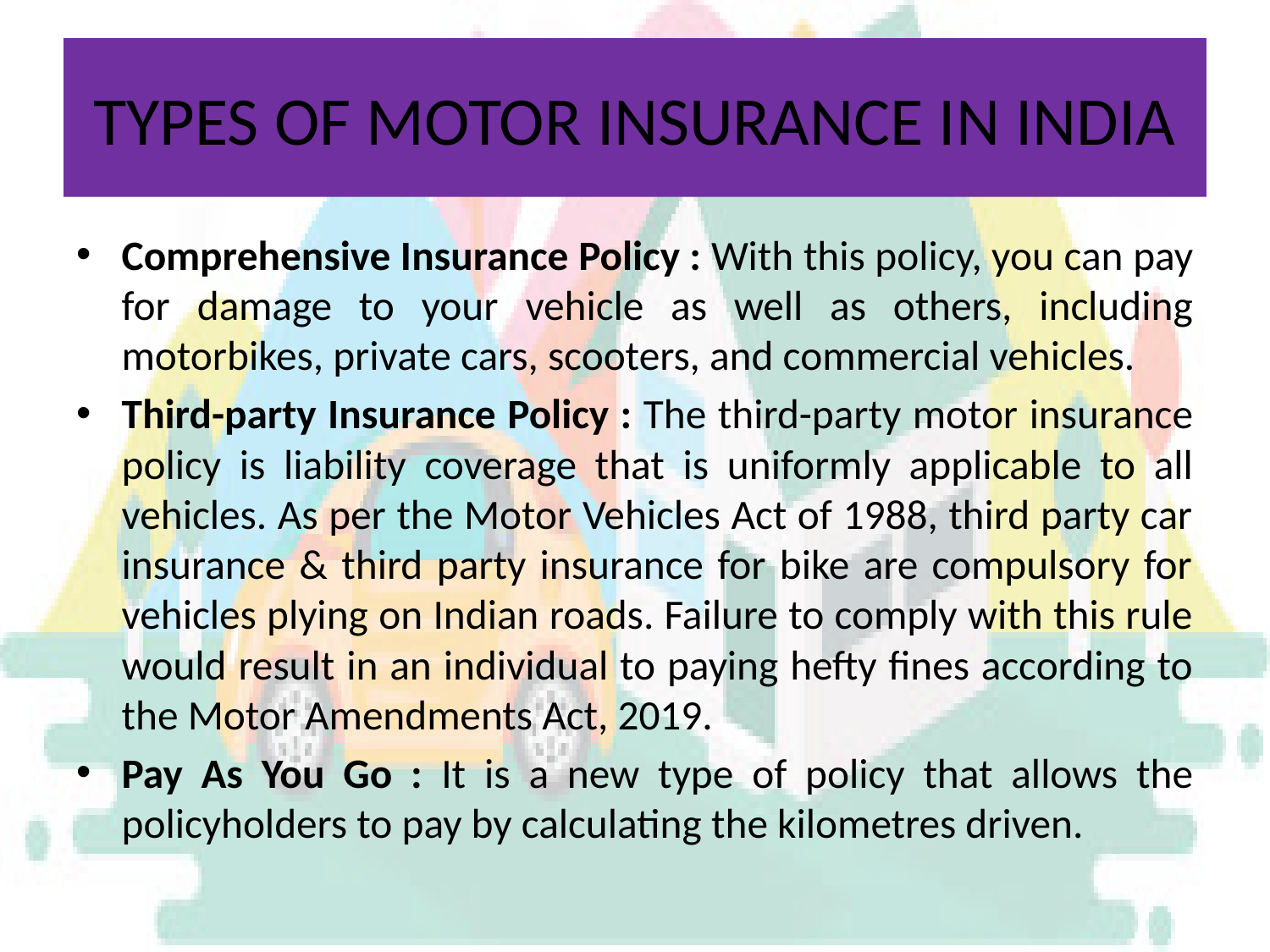

# TYPES OF MOTOR INSURANCE IN INDIA
Comprehensive Insurance Policy : With this policy, you can pay for damage to your vehicle as well as others, including motorbikes, private cars, scooters, and commercial vehicles.
Third-party Insurance Policy : The third-party motor insurance policy is liability coverage that is uniformly applicable to all vehicles. As per the Motor Vehicles Act of 1988, third party car insurance & third party insurance for bike are compulsory for vehicles plying on Indian roads. Failure to comply with this rule would result in an individual to paying hefty fines according to the Motor Amendments Act, 2019.
Pay As You Go : It is a new type of policy that allows the policyholders to pay by calculating the kilometres driven.